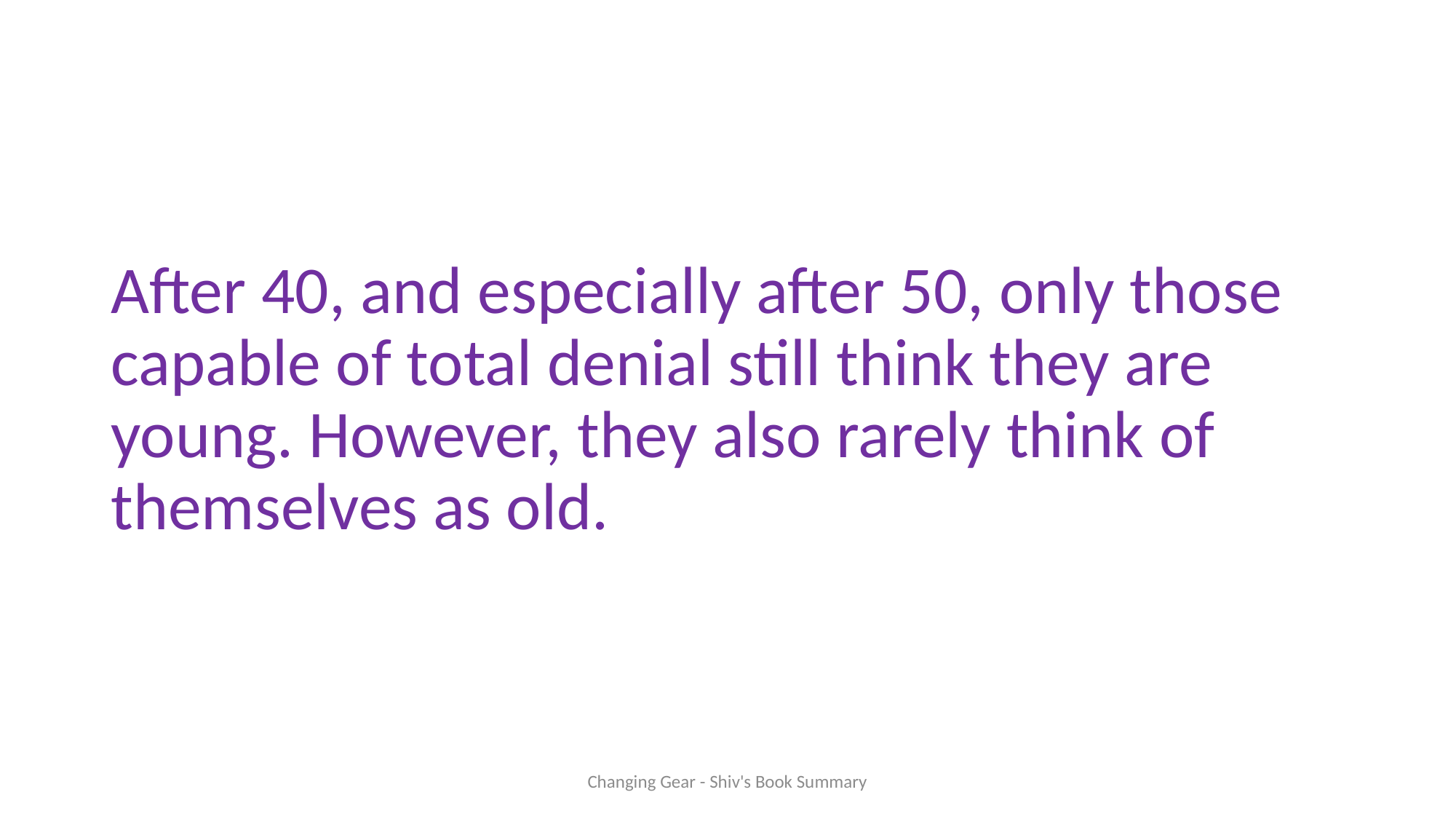

# After 40, and especially after 50, only those capable of total denial still think they are young. However, they also rarely think of themselves as old.
Changing Gear - Shiv's Book Summary